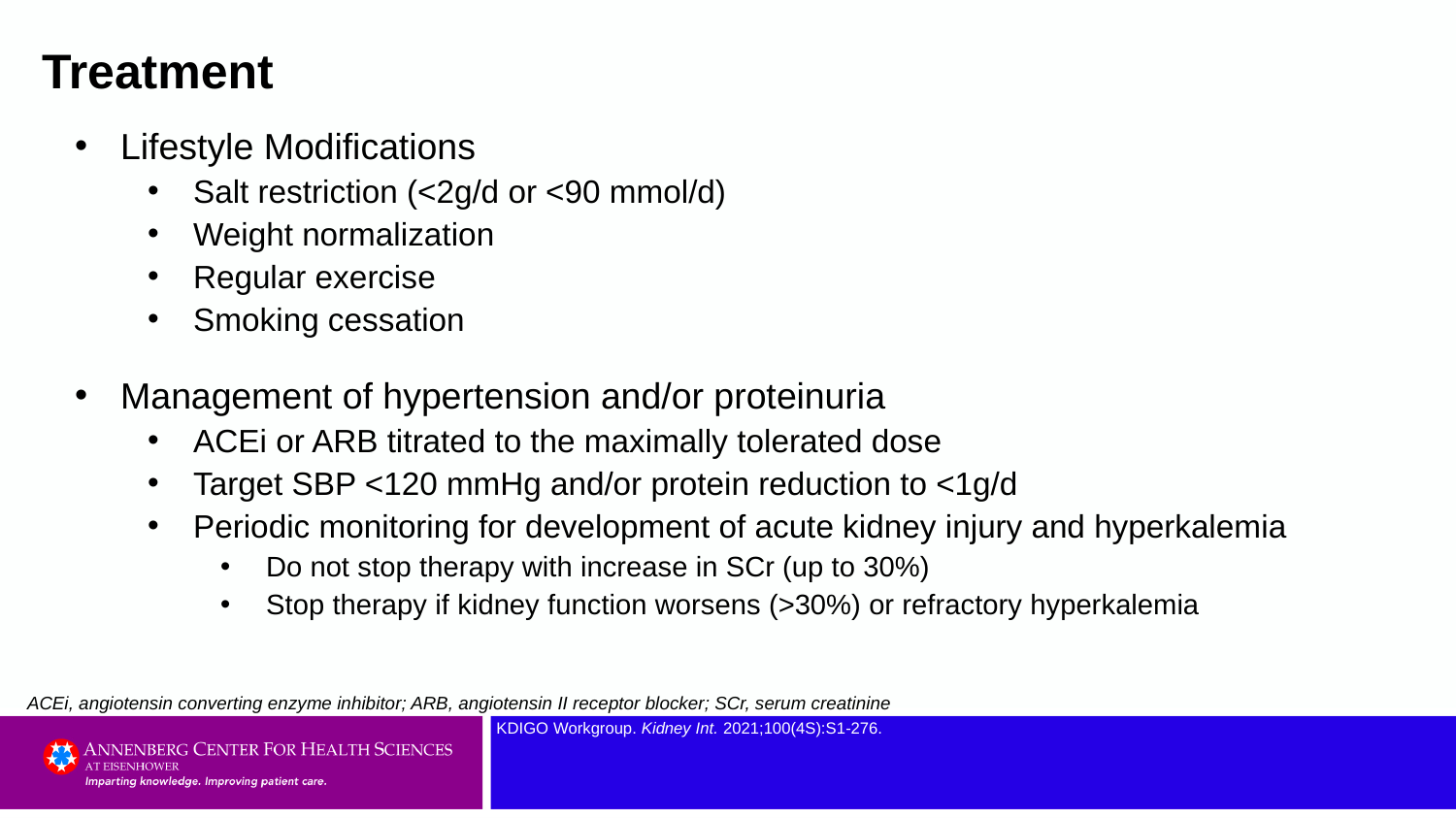

# Treatment
Lifestyle Modifications
Salt restriction (<2g/d or <90 mmol/d)
Weight normalization
Regular exercise
Smoking cessation

Management of hypertension and/or proteinuria
ACEi or ARB titrated to the maximally tolerated dose
Target SBP <120 mmHg and/or protein reduction to <1g/d
Periodic monitoring for development of acute kidney injury and hyperkalemia
Do not stop therapy with increase in SCr (up to 30%)
Stop therapy if kidney function worsens (>30%) or refractory hyperkalemia
ACEi, angiotensin converting enzyme inhibitor; ARB, angiotensin II receptor blocker; SCr, serum creatinine

KDIGO Workgroup. Kidney Int. 2021;100(4S):S1-276.